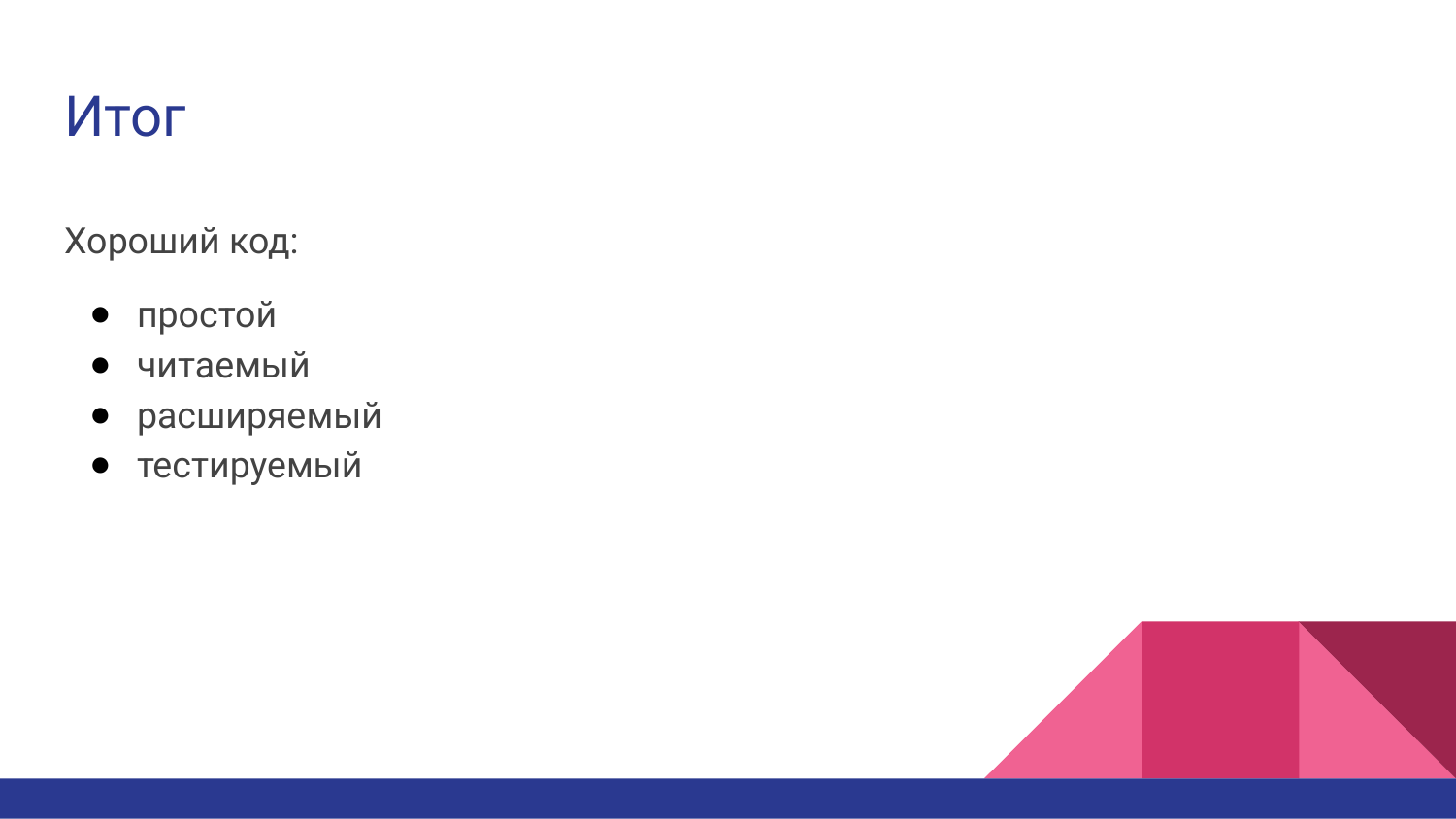

# Итог
Хороший код:
простой
читаемый
расширяемый
тестируемый